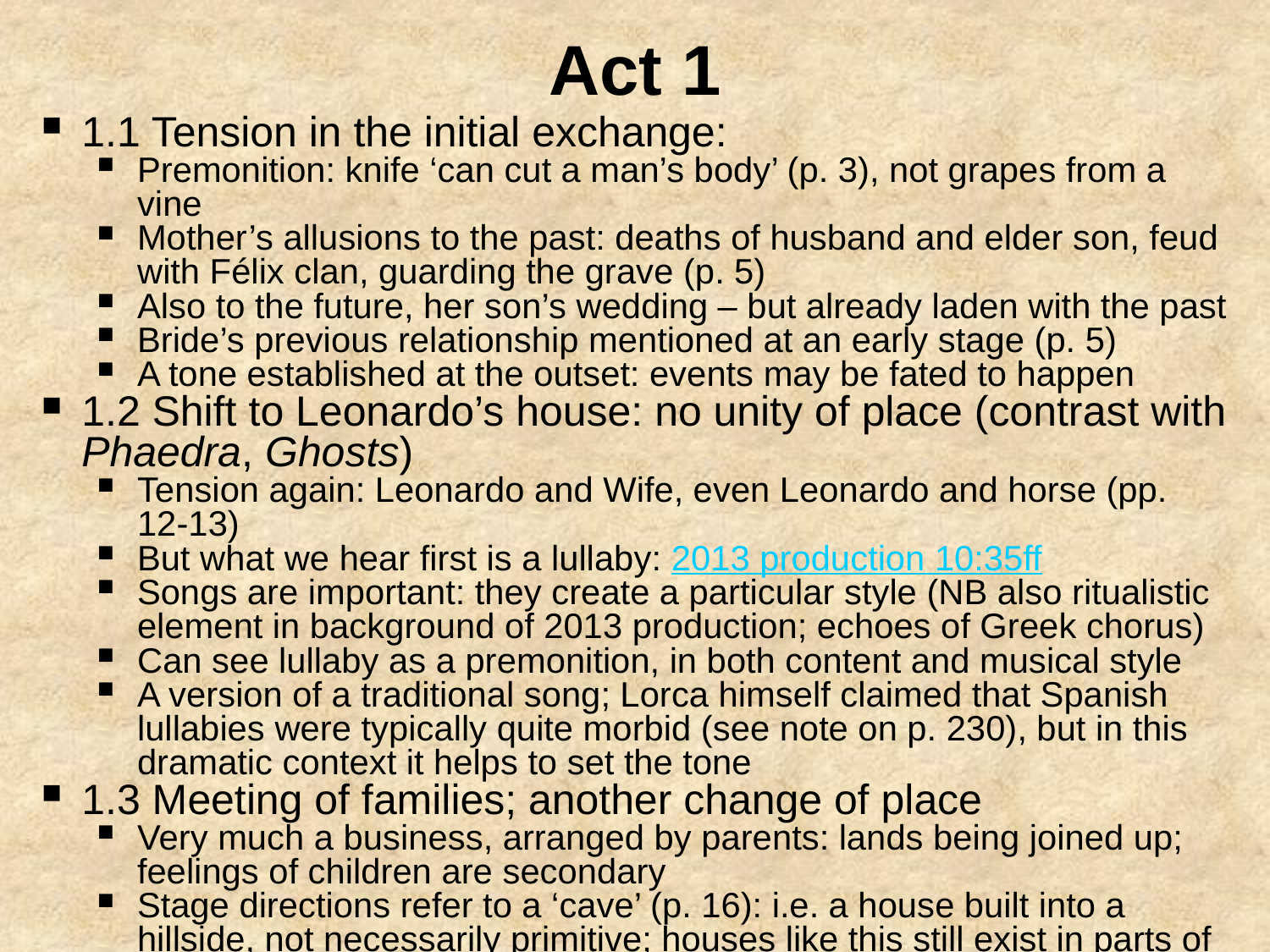

# Act 1
1.1 Tension in the initial exchange:
Premonition: knife ‘can cut a man’s body’ (p. 3), not grapes from a vine
Mother’s allusions to the past: deaths of husband and elder son, feud with Félix clan, guarding the grave (p. 5)
Also to the future, her son’s wedding – but already laden with the past
Bride’s previous relationship mentioned at an early stage (p. 5)
A tone established at the outset: events may be fated to happen
1.2 Shift to Leonardo’s house: no unity of place (contrast with Phaedra, Ghosts)
Tension again: Leonardo and Wife, even Leonardo and horse (pp. 12-13)
But what we hear first is a lullaby: 2013 production 10:35ff
Songs are important: they create a particular style (NB also ritualistic element in background of 2013 production; echoes of Greek chorus)
Can see lullaby as a premonition, in both content and musical style
A version of a traditional song; Lorca himself claimed that Spanish lullabies were typically quite morbid (see note on p. 230), but in this dramatic context it helps to set the tone
1.3 Meeting of families; another change of place
Very much a business, arranged by parents: lands being joined up; feelings of children are secondary
Stage directions refer to a ‘cave’ (p. 16): i.e. a house built into a hillside, not necessarily primitive; houses like this still exist in parts of Spain